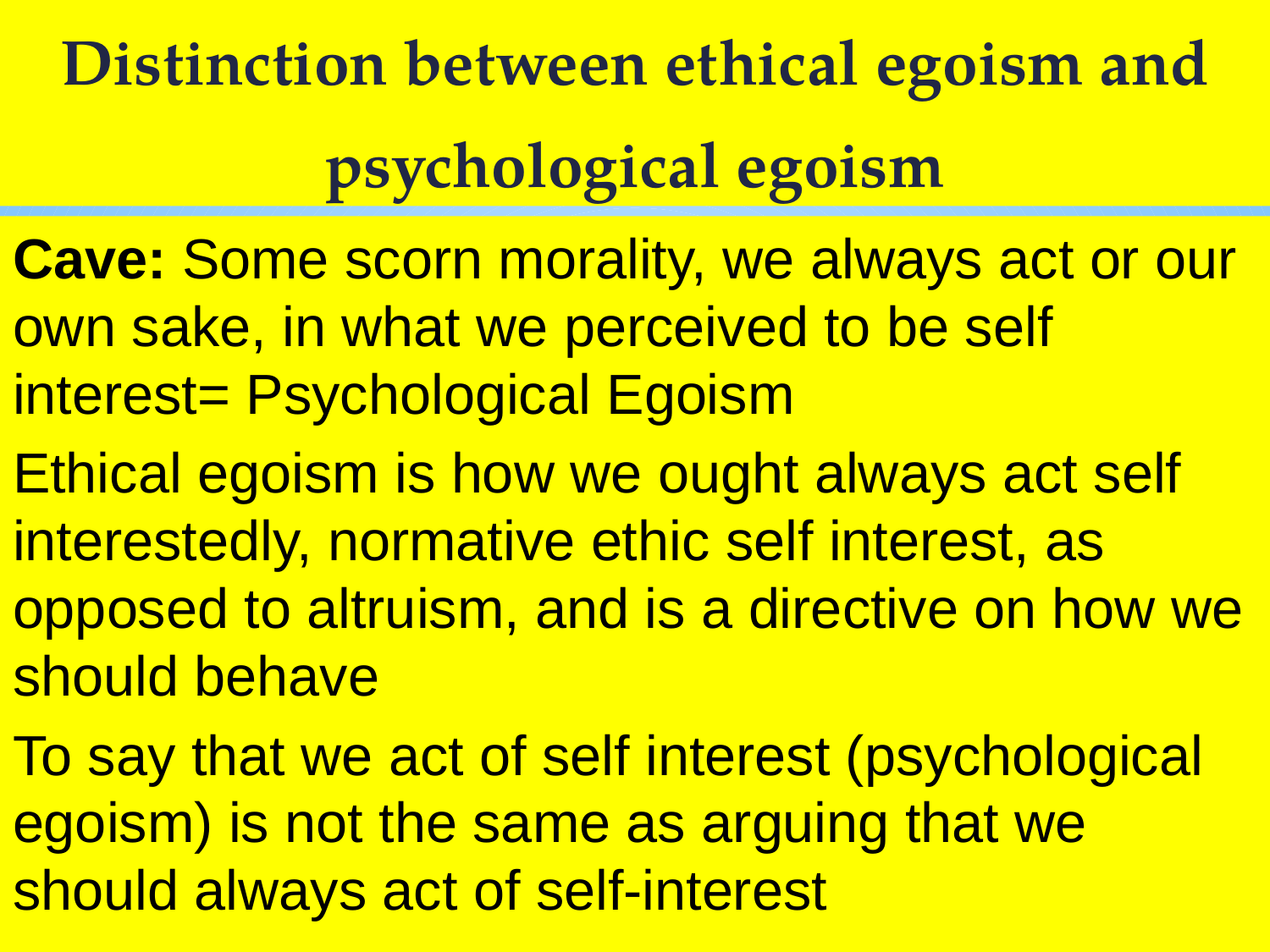

# Distinction between ethical egoism and psychological egoism
Cave: Some scorn morality, we always act or our own sake, in what we perceived to be self interest= Psychological Egoism
Ethical egoism is how we ought always act self interestedly, normative ethic self interest, as opposed to altruism, and is a directive on how we should behave
To say that we act of self interest (psychological egoism) is not the same as arguing that we should always act of self-interest